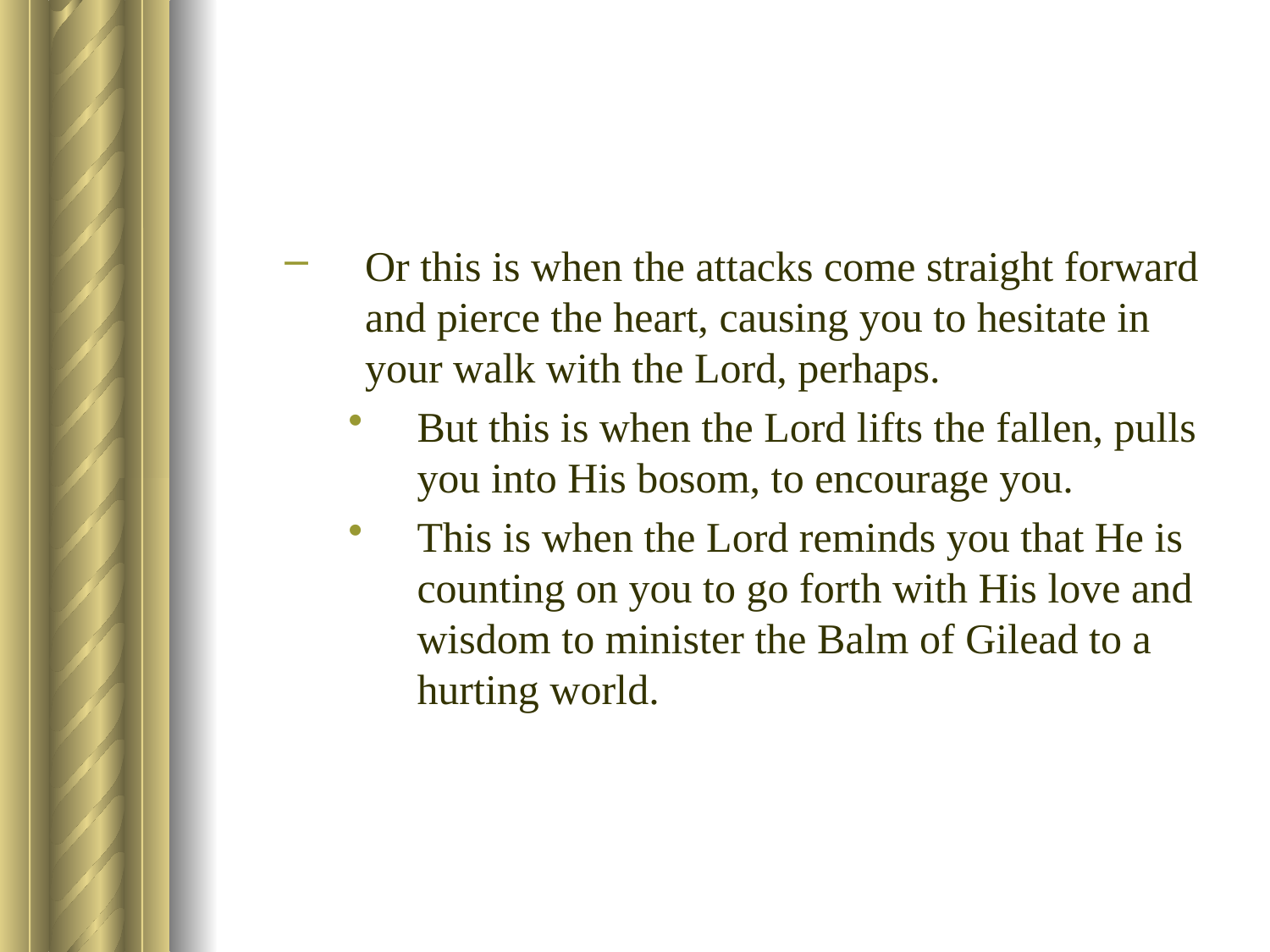

Or this is when the attacks come straight forward and pierce the heart, causing you to hesitate in your walk with the Lord, perhaps.
But this is when the Lord lifts the fallen, pulls you into His bosom, to encourage you.
This is when the Lord reminds you that He is counting on you to go forth with His love and wisdom to minister the Balm of Gilead to a hurting world.